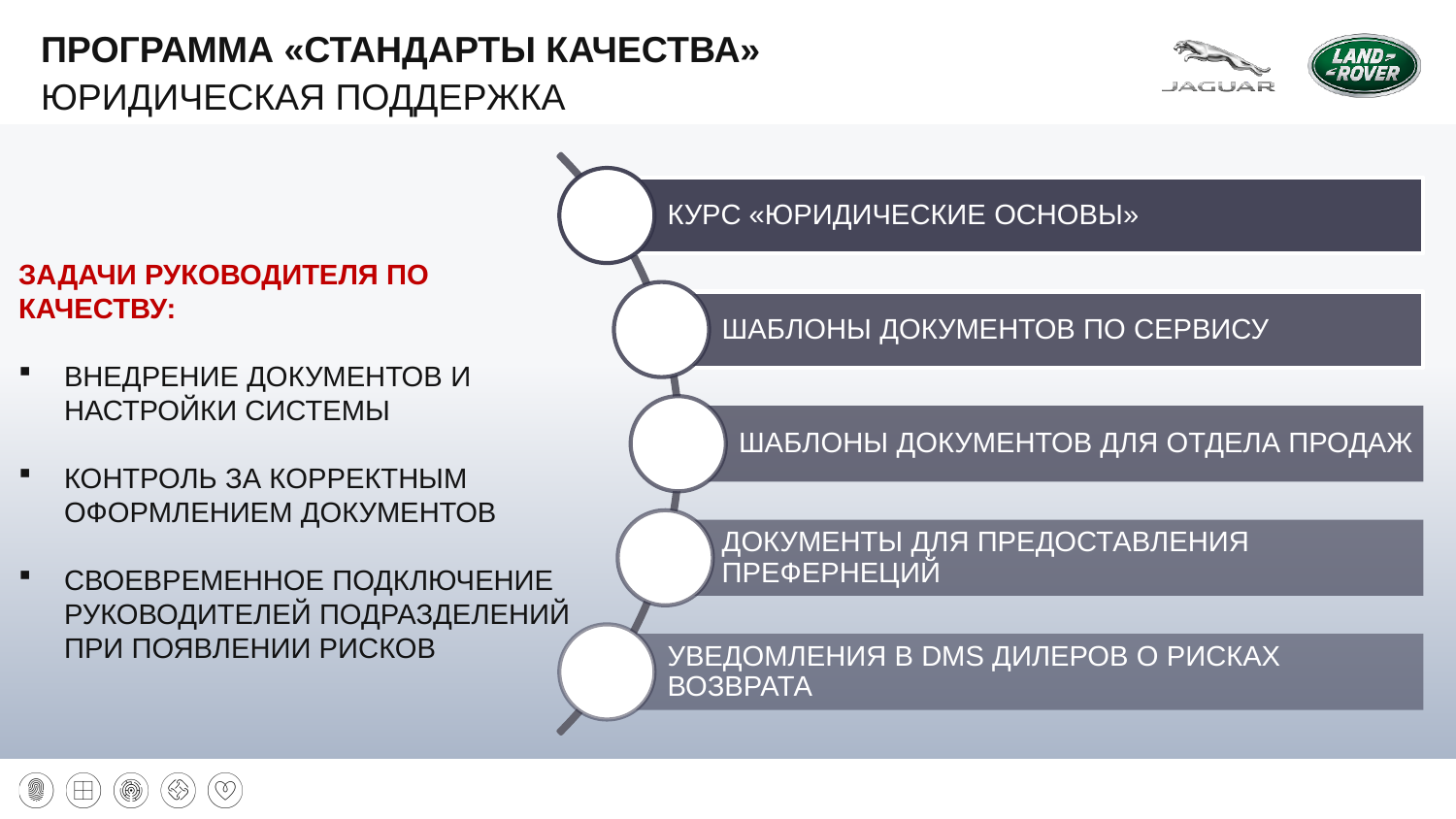

# ПРОГРАММА «СТАНДАРТЫ КАЧЕСТВА»
ЮРИДИЧЕСКАЯ ПОДДЕРЖКА

КУРС «ЮРИДИЧЕСКИЕ ОСНОВЫ»

ШАБЛОНЫ ДОКУМЕНТОВ ПО СЕРВИСУ

ШАБЛОНЫ ДОКУМЕНТОВ ДЛЯ ОТДЕЛА ПРОДАЖ

ДОКУМЕНТЫ ДЛЯ ПРЕДОСТАВЛЕНИЯ ПРЕФЕРНЕЦИЙ

УВЕДОМЛЕНИЯ В DMS ДИЛЕРОВ О РИСКАХ ВОЗВРАТА
ЗАДАЧИ РУКОВОДИТЕЛЯ ПО КАЧЕСТВУ:

ВНЕДРЕНИЕ ДОКУМЕНТОВ И НАСТРОЙКИ СИСТЕМЫ

КОНТРОЛЬ ЗА КОРРЕКТНЫМ ОФОРМЛЕНИЕМ ДОКУМЕНТОВ

СВОЕВРЕМЕННОЕ ПОДКЛЮЧЕНИЕ РУКОВОДИТЕЛЕЙ ПОДРАЗДЕЛЕНИЙ ПРИ ПОЯВЛЕНИИ РИСКОВ